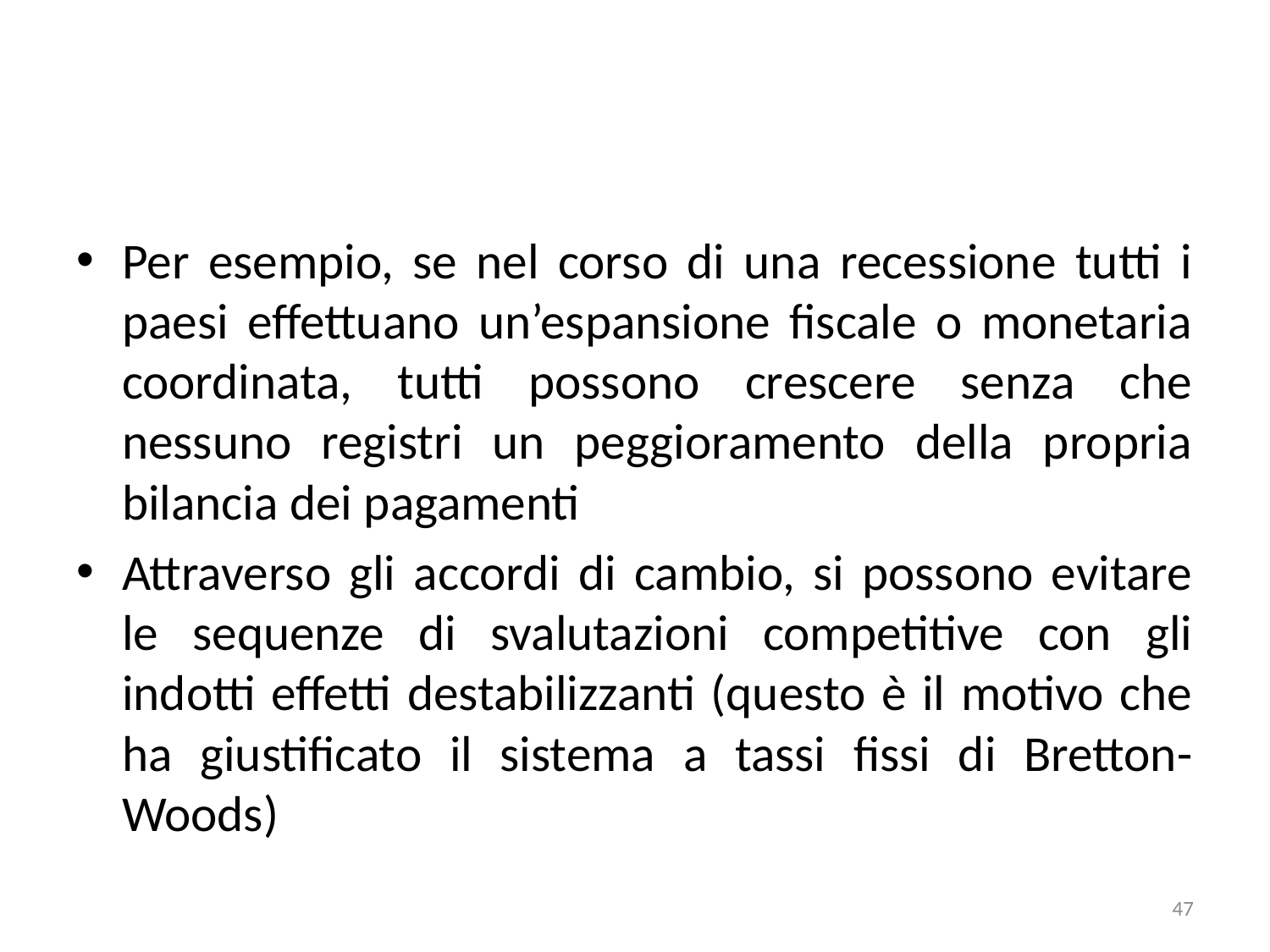

#
Per esempio, se nel corso di una recessione tutti i paesi effettuano un’espansione fiscale o monetaria coordinata, tutti possono crescere senza che nessuno registri un peggioramento della propria bilancia dei pagamenti
Attraverso gli accordi di cambio, si possono evitare le sequenze di svalutazioni competitive con gli indotti effetti destabilizzanti (questo è il motivo che ha giustificato il sistema a tassi fissi di Bretton-Woods)
47